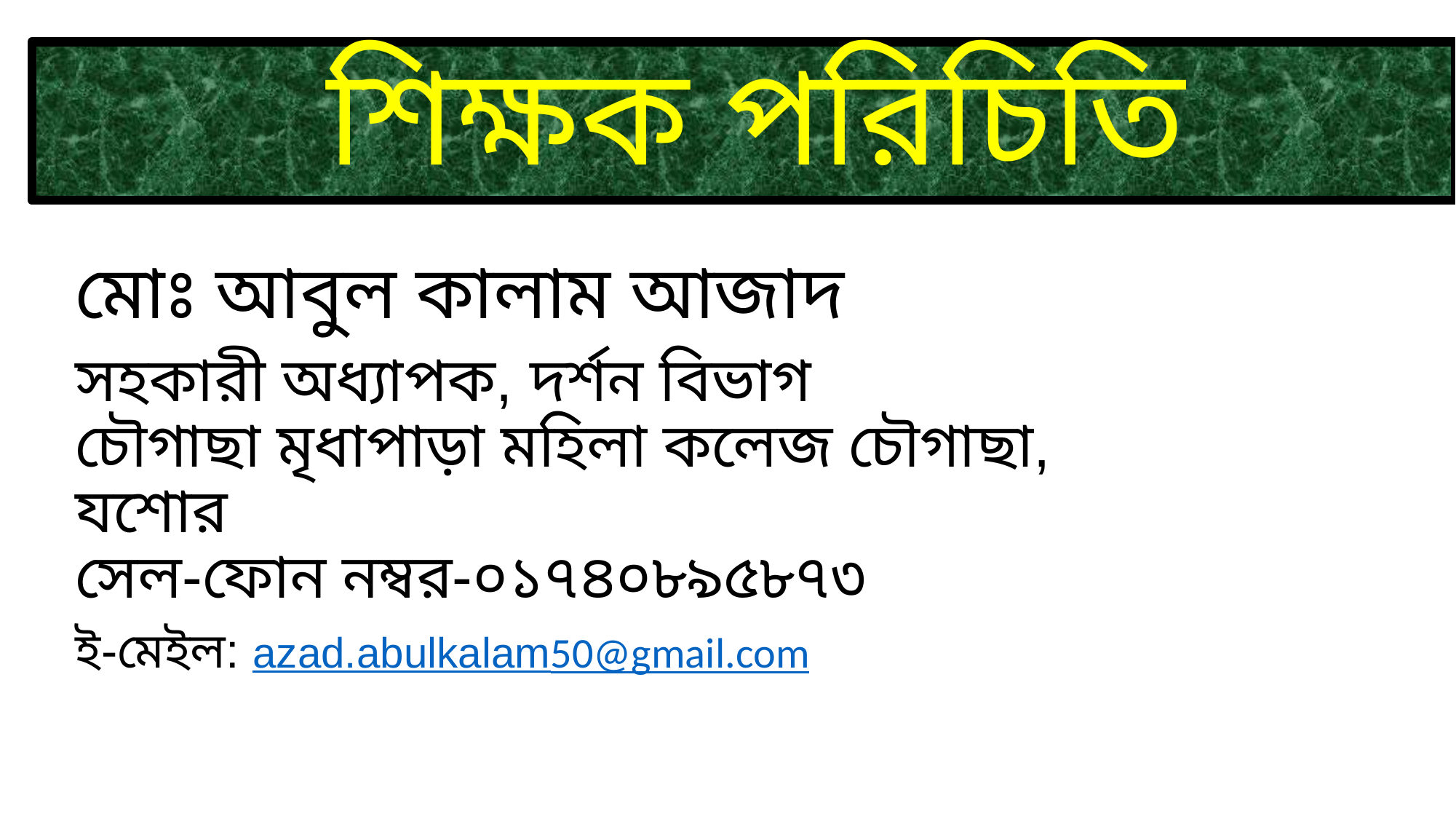

# শিক্ষক পরিচিতি
মোঃ আবুল কালাম আজাদ
সহকারী অধ্যাপক, দর্শন বিভাগ
চৌগাছা মৃধাপাড়া মহিলা কলেজ চৌগাছা, যশোর
সেল-ফোন নম্বর-০১৭৪০৮৯৫৮৭৩
ই-মেইল: azad.abulkalam50@gmail.com